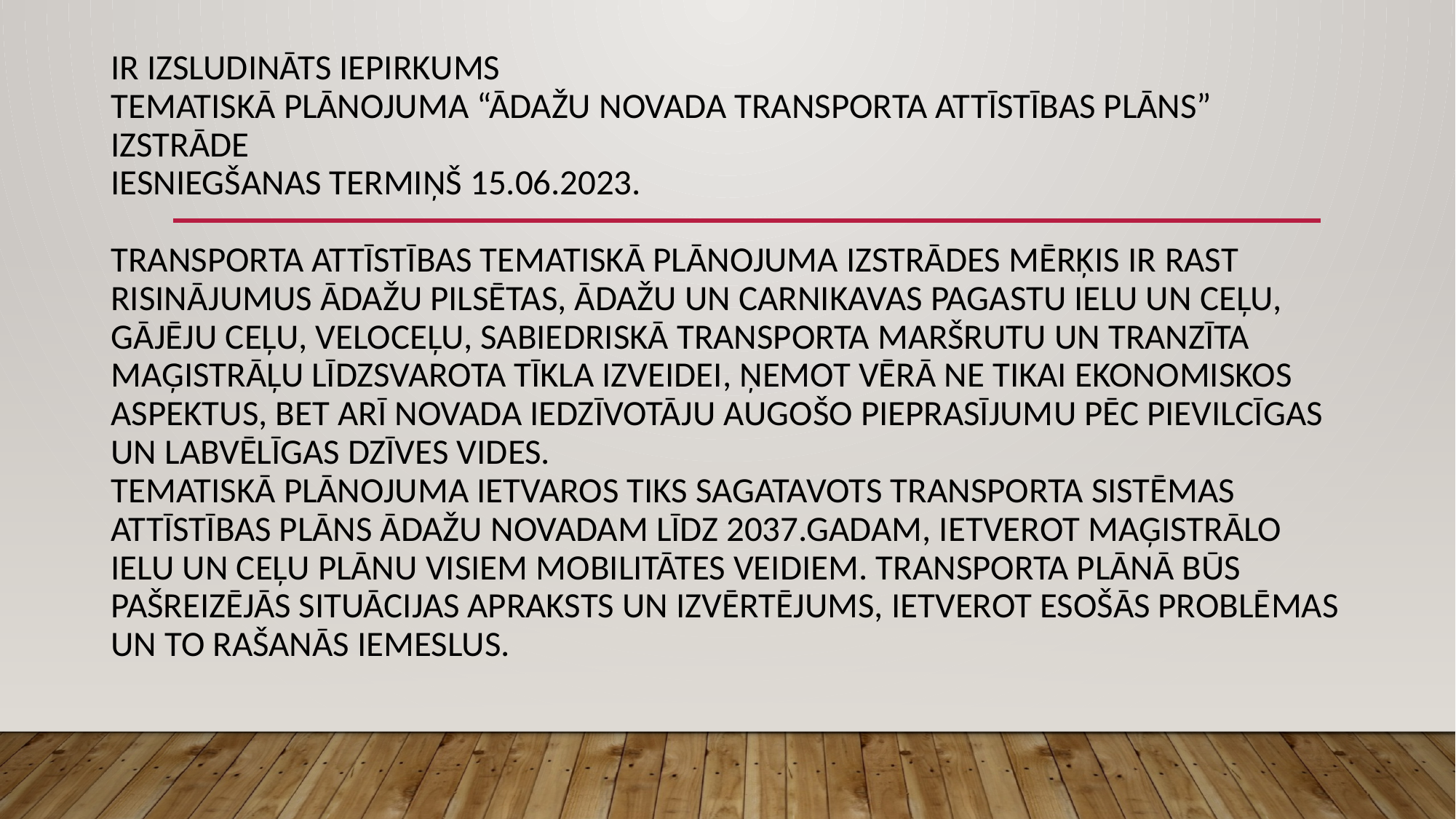

# Ir izsludināts iepirkums Tematiskā plānojuma “Ādažu novada transporta attīstības plāns” izstrāde Iesniegšanas termiņš 15.06.2023. Transporta attīstības tematiskā plānojuma izstrādes mērķis ir rast risinājumus Ādažu pilsētas, Ādažu un Carnikavas pagastu ielu un ceļu, gājēju ceļu, veloceļu, sabiedriskā transporta maršrutu un tranzīta maģistrāļu līdzsvarota tīkla izveidei, ņemot vērā ne tikai ekonomiskos aspektus, bet arī novada iedzīvotāju augošo pieprasījumu pēc pievilcīgas un labvēlīgas dzīves vides. Tematiskā plānojuma ietvaros tiks sagatavots transporta sistēmas attīstības plāns Ādažu novadam līdz 2037.gadam, ietverot maģistrālo ielu un ceļu plānu visiem mobilitātes veidiem. Transporta plānā būs pašreizējās situācijas apraksts un izvērtējums, ietverot esošās problēmas un to rašanās iemeslus.